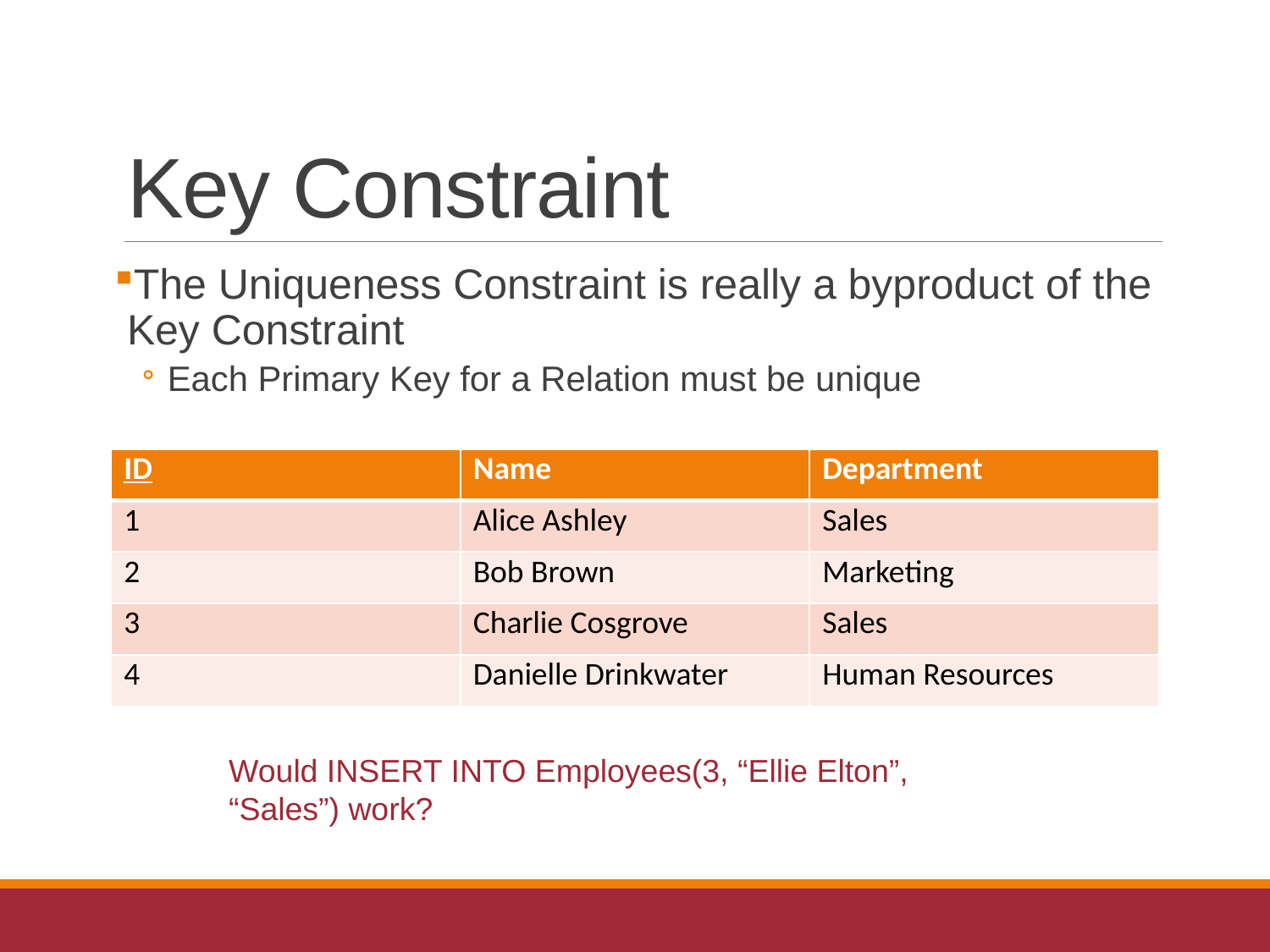

# Key Constraint
The Uniqueness Constraint is really a byproduct of the Key Constraint
Each Primary Key for a Relation must be unique
| ID | Name | Department |
| --- | --- | --- |
| 1 | Alice Ashley | Sales |
| 2 | Bob Brown | Marketing |
| 3 | Charlie Cosgrove | Sales |
| 4 | Danielle Drinkwater | Human Resources |
Would INSERT INTO Employees(3, “Ellie Elton”, “Sales”) work?